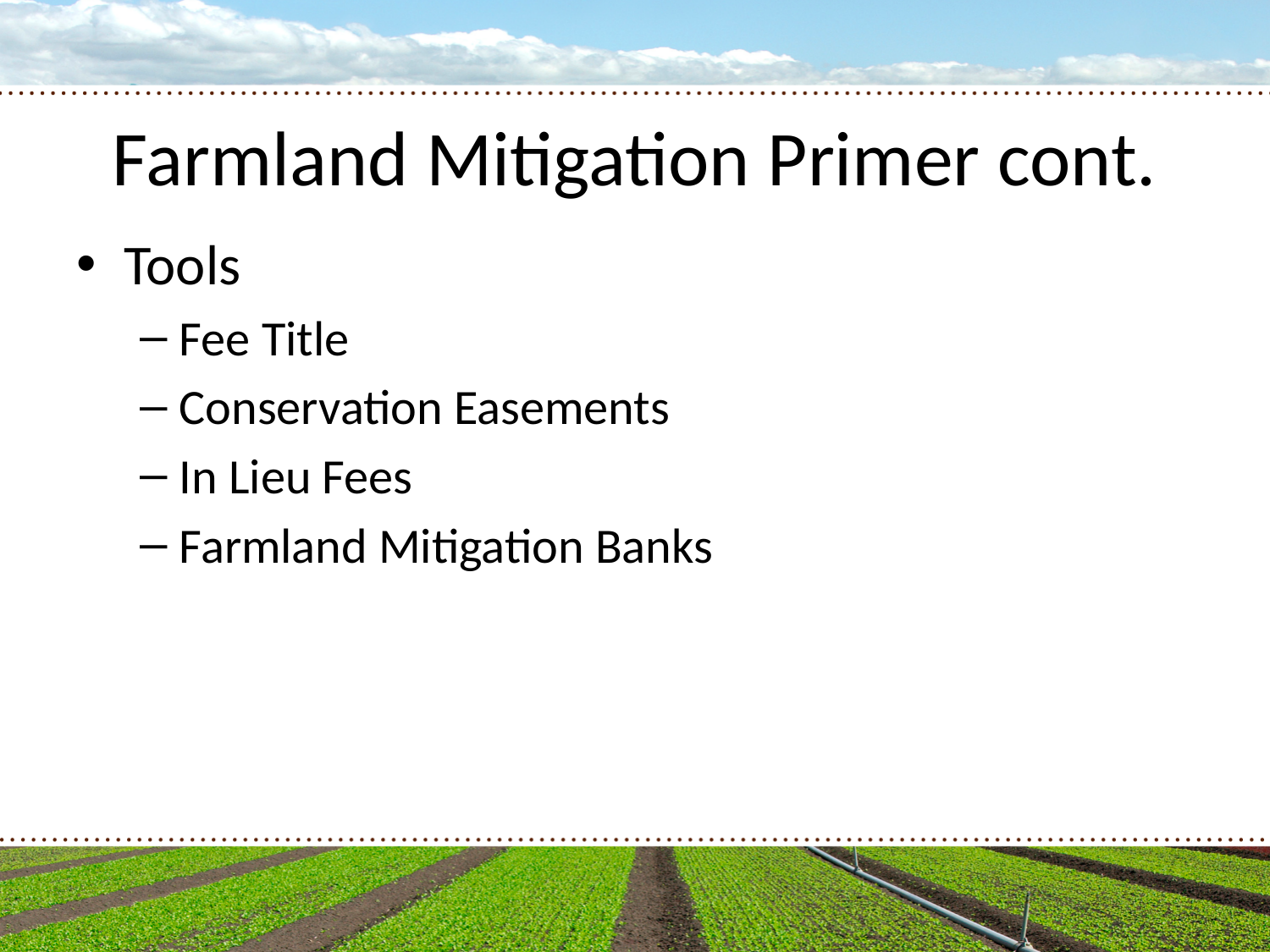

# Farmland Mitigation Primer cont.
Tools
Fee Title
Conservation Easements
In Lieu Fees
Farmland Mitigation Banks